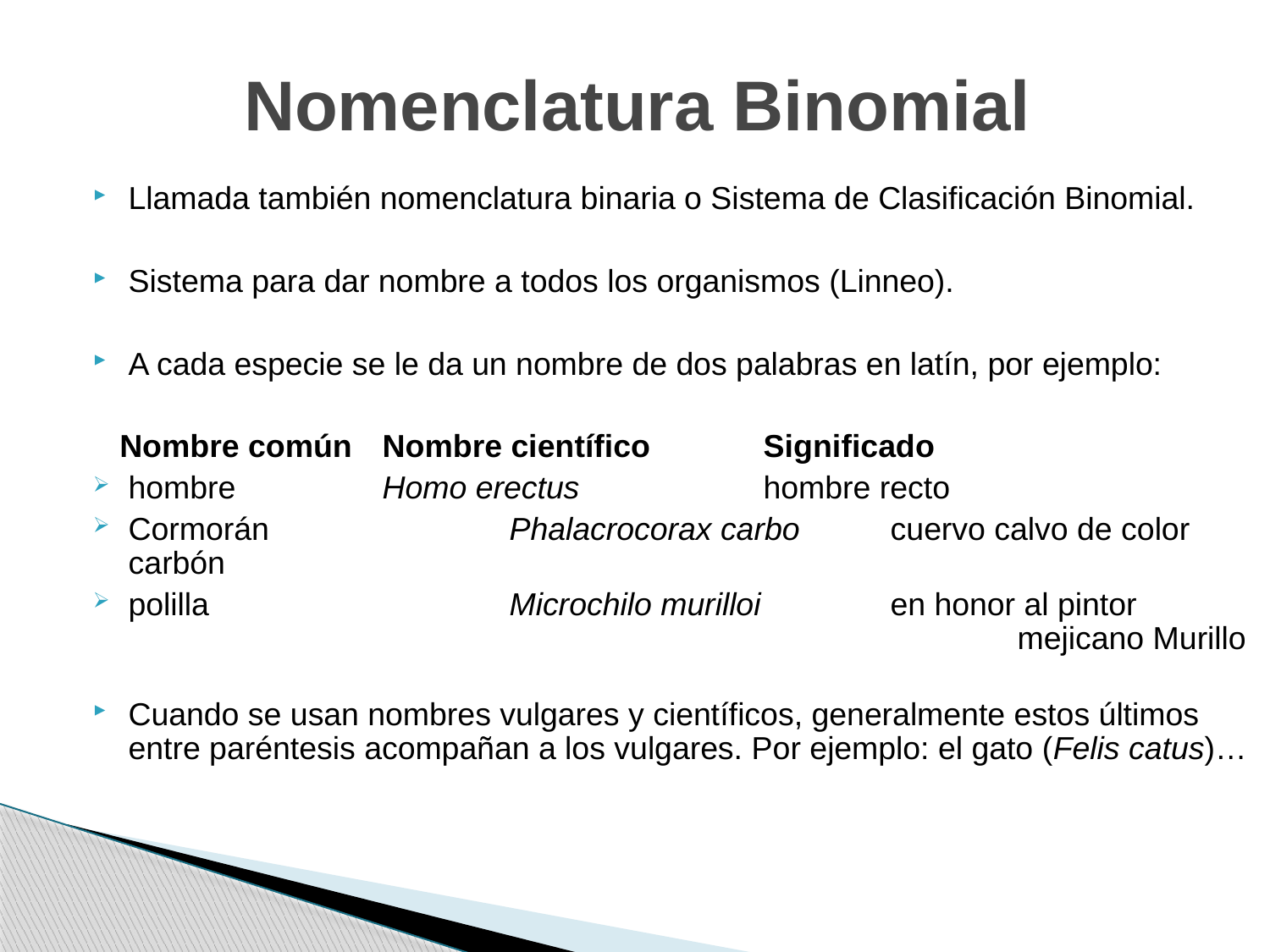

# Nomenclatura Binomial
Llamada también nomenclatura binaria o Sistema de Clasificación Binomial.

Sistema para dar nombre a todos los organismos (Linneo).

A cada especie se le da un nombre de dos palabras en latín, por ejemplo:

   Nombre común	Nombre científico	Significado
hombre 		Homo erectus 		hombre recto
Cormorán 		Phalacrocorax carbo	cuervo calvo de color carbón
polilla                        	Microchilo murilloi		en honor al pintor 							mejicano Murillo
Cuando se usan nombres vulgares y científicos, generalmente estos últimos entre paréntesis acompañan a los vulgares. Por ejemplo: el gato (Felis catus)…